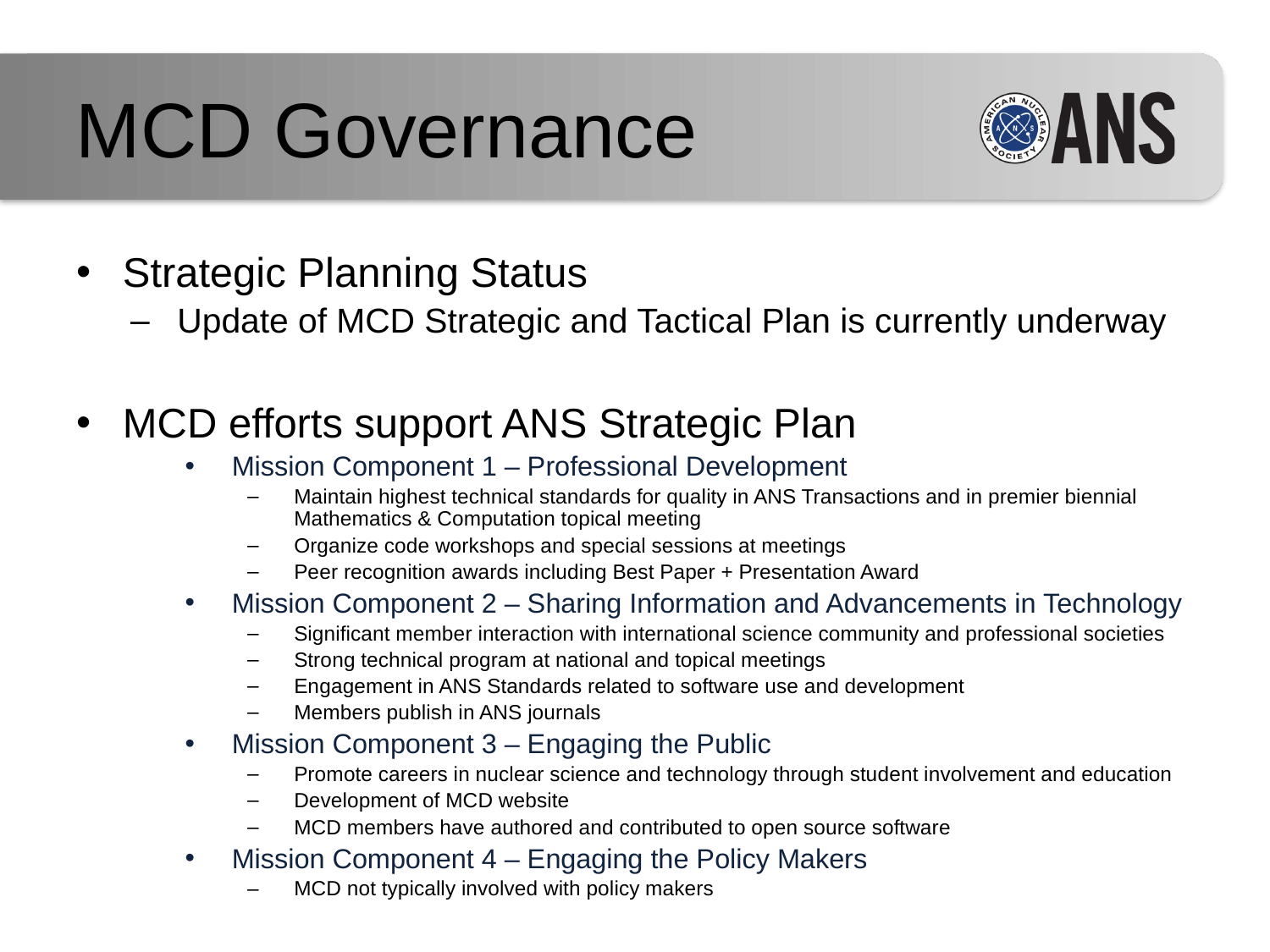

MCD Governance
Strategic Planning Status
Update of MCD Strategic and Tactical Plan is currently underway

MCD efforts support ANS Strategic Plan
Mission Component 1 – Professional Development
Maintain highest technical standards for quality in ANS Transactions and in premier biennial Mathematics & Computation topical meeting
Organize code workshops and special sessions at meetings
Peer recognition awards including Best Paper + Presentation Award
Mission Component 2 – Sharing Information and Advancements in Technology
Significant member interaction with international science community and professional societies
Strong technical program at national and topical meetings
Engagement in ANS Standards related to software use and development
Members publish in ANS journals
Mission Component 3 – Engaging the Public
Promote careers in nuclear science and technology through student involvement and education
Development of MCD website
MCD members have authored and contributed to open source software
Mission Component 4 – Engaging the Policy Makers
MCD not typically involved with policy makers